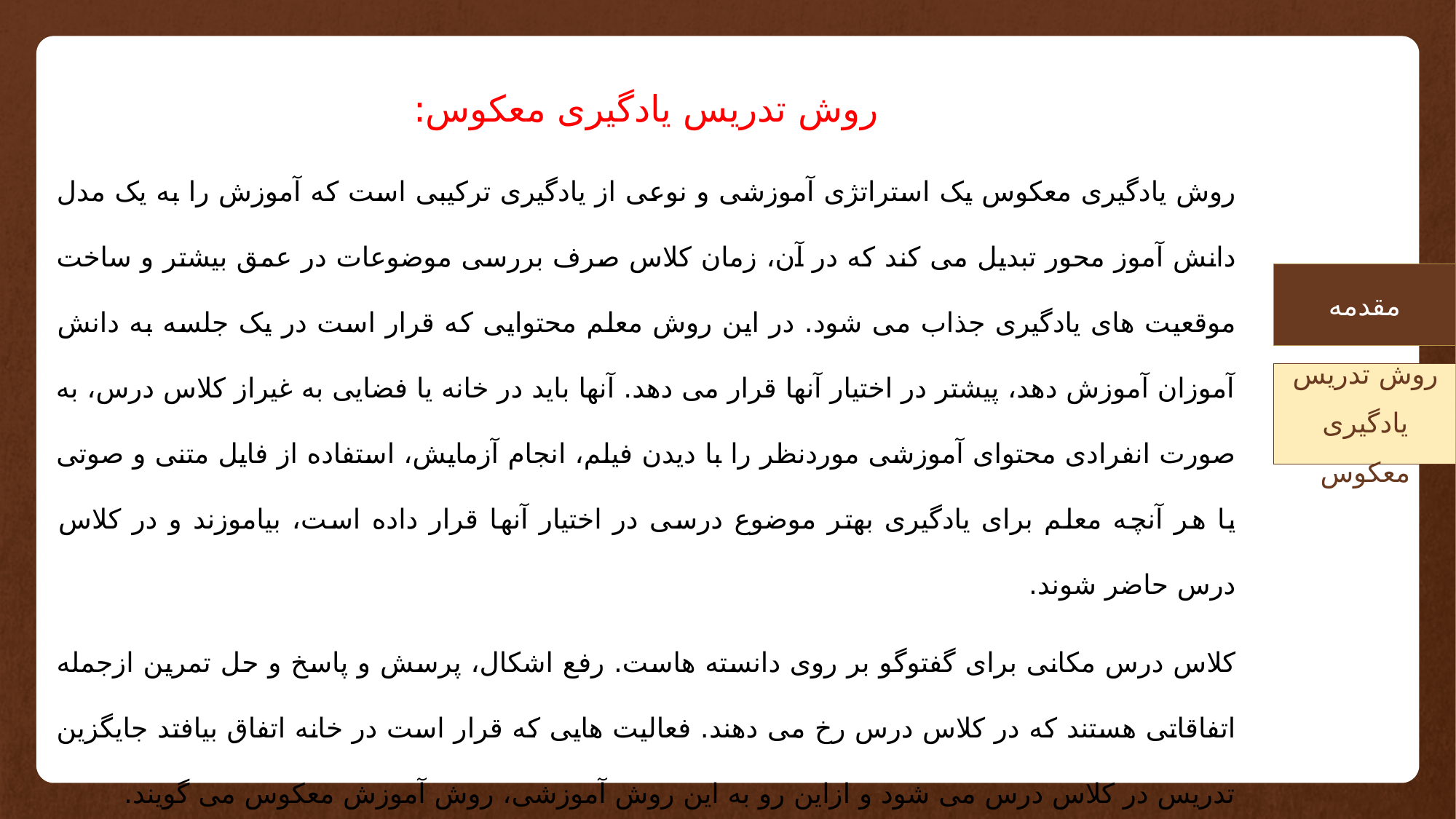

روش تدریس یادگیری معکوس:
روش یادگیری معکوس یک استراتژی آموزشی و نوعی از یادگیری ترکیبی است که آموزش را به یک مدل دانش آموز محور تبدیل می کند که در آن، زمان کلاس صرف بررسی موضوعات در عمق بیشتر و ساخت موقعیت های یادگیری جذاب می شود. در این روش معلم محتوایی که قرار است در یک جلسه به دانش آموزان آموزش دهد، پیشتر در اختیار آنها قرار می دهد. آنها باید در خانه یا فضایی به غیراز کلاس درس، به صورت انفرادی محتوای آموزشی موردنظر را با دیدن فیلم، انجام آزمایش، استفاده از فایل متنی و صوتی یا هر آنچه معلم برای یادگیری بهتر موضوع درسی در اختیار آنها قرار داده است، بیاموزند و در کلاس درس حاضر شوند.
کلاس درس مکانی برای گفتوگو بر روی دانسته هاست. رفع اشکال، پرسش و پاسخ و حل تمرین ازجمله اتفاقاتی هستند که در کلاس درس رخ می دهند. فعالیت هایی که قرار است در خانه اتفاق بیافتد جایگزین تدریس در کلاس درس می شود و ازاین رو به این روش آموزشی، روش آموزش معکوس می گویند.
مقدمه
روش تدریس یادگیری معکوس